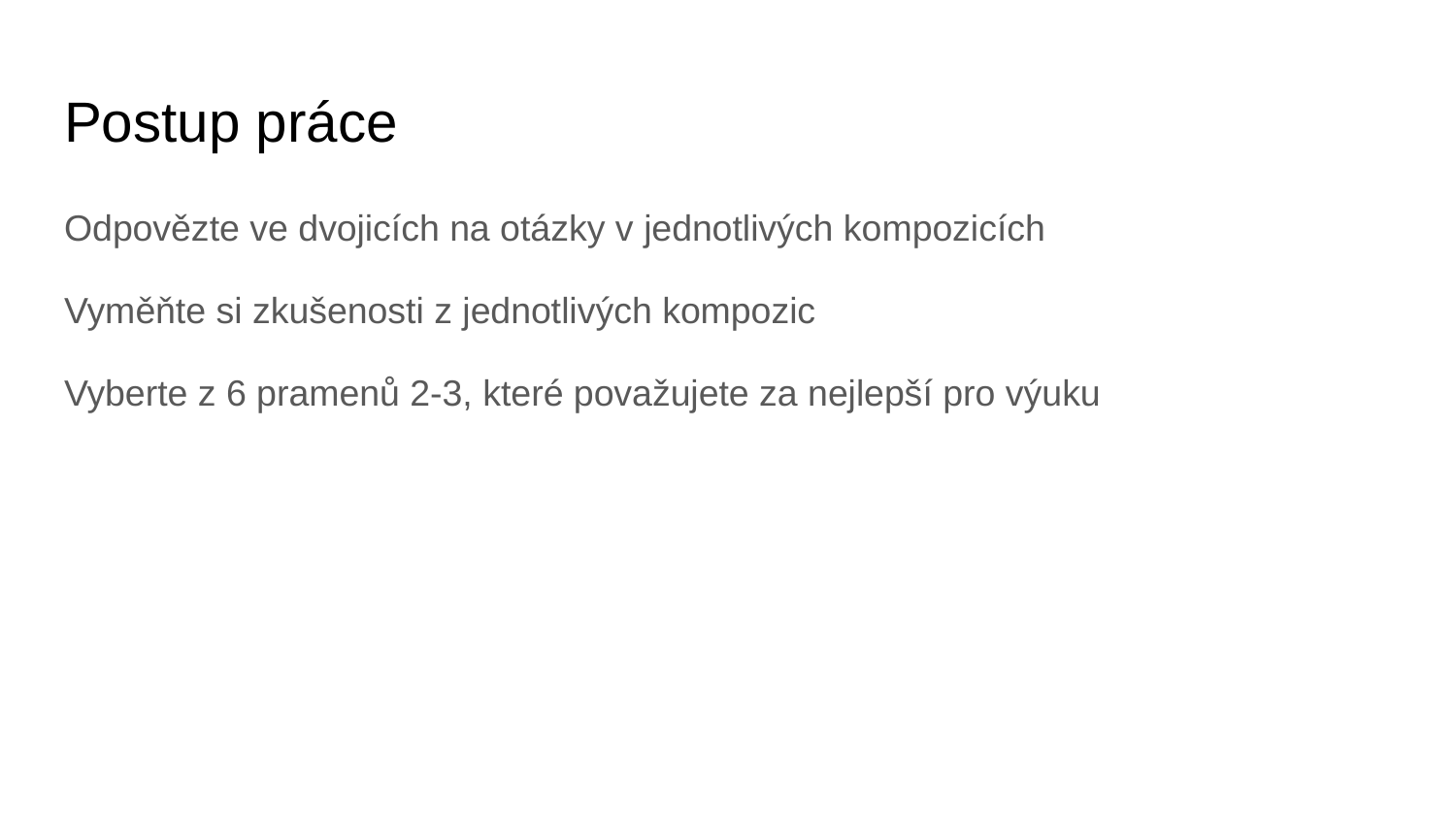

# Postup práce
Odpovězte ve dvojicích na otázky v jednotlivých kompozicích
Vyměňte si zkušenosti z jednotlivých kompozic
Vyberte z 6 pramenů 2-3, které považujete za nejlepší pro výuku